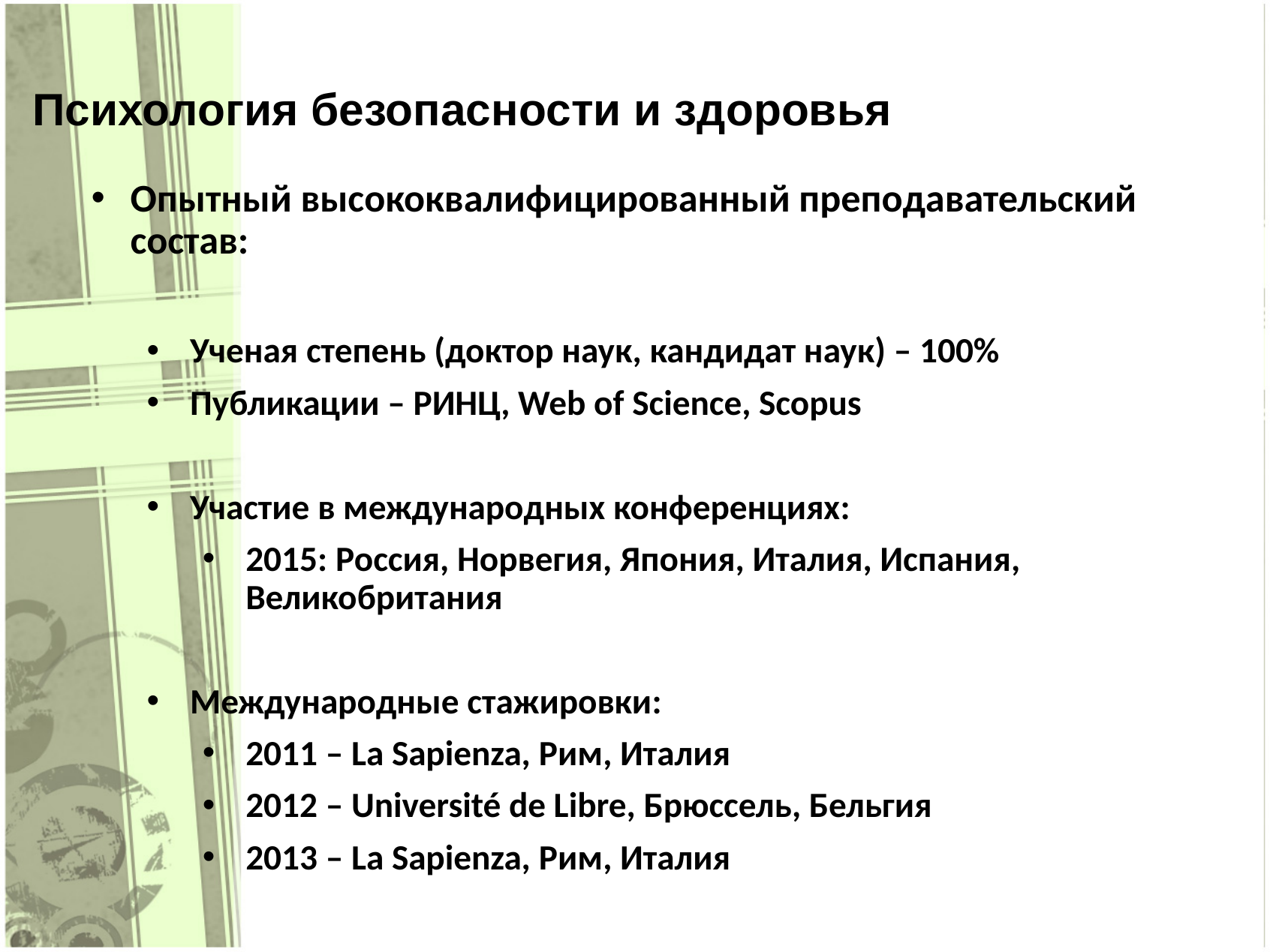

# Психология безопасности и здоровья
Опытный высококвалифицированный преподавательский состав:

Ученая степень (доктор наук, кандидат наук) – 100%
Публикации – РИНЦ, Web of Science, Scopus

Участие в международных конференциях:
2015: Россия, Норвегия, Япония, Италия, Испания, Великобритания

Международные стажировки:
2011 – La Sapienza, Рим, Италия
2012 – Université de Libre, Брюссель, Бельгия
2013 – La Sapienza, Рим, Италия